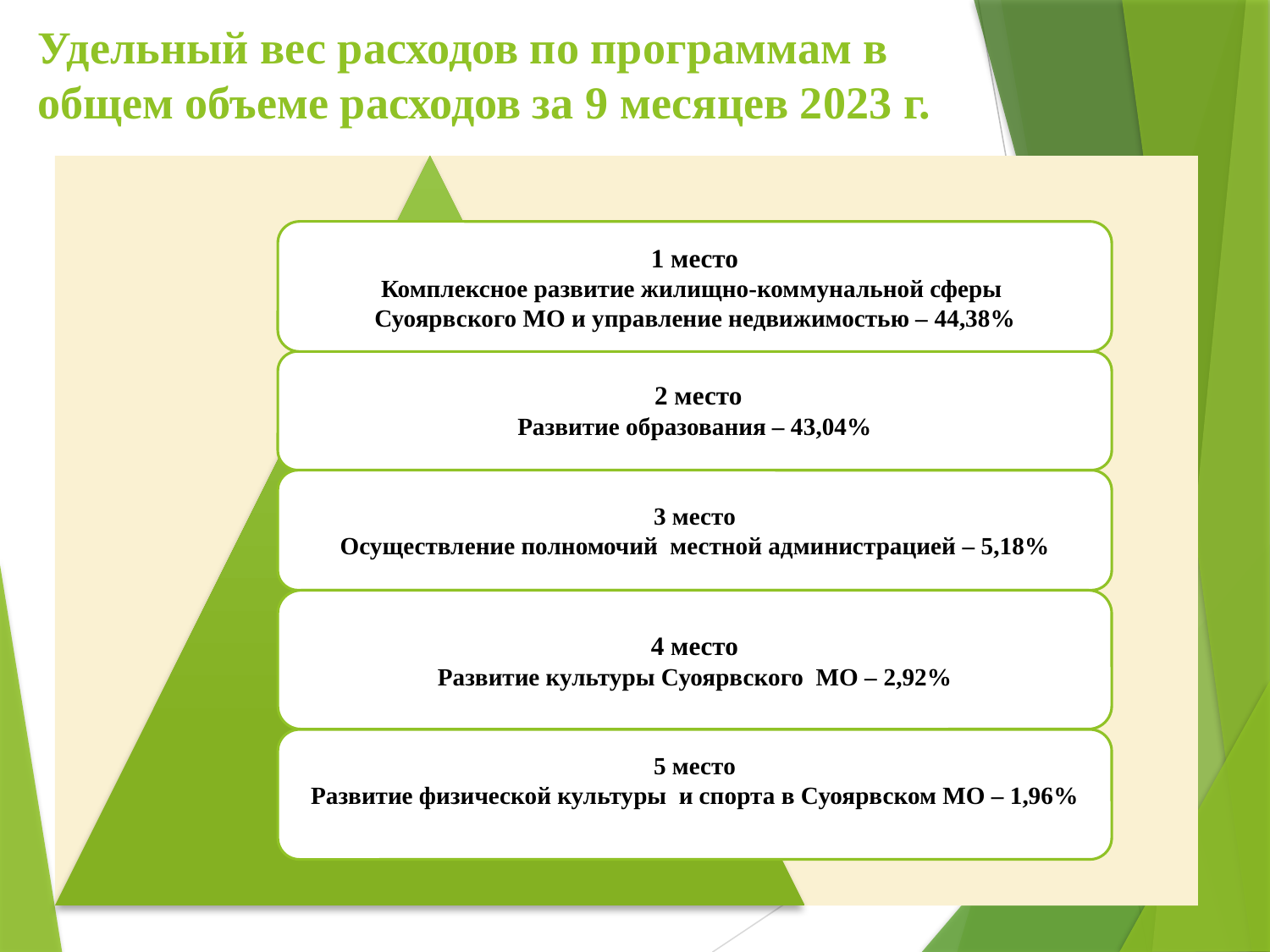

Удельный вес расходов по программам в общем объеме расходов за 9 месяцев 2023 г.

1 место
Комплексное развитие жилищно-коммунальной сферы
Суоярвского МО и управление недвижимостью – 44,38%

 2 место
Развитие образования – 43,04%
3 место
Осуществление полномочий  местной администрацией – 5,18%
4 место
Развитие культуры Суоярвского  МО – 2,92%
5 место
Развитие физической культуры  и спорта в Суоярвском МО – 1,96%